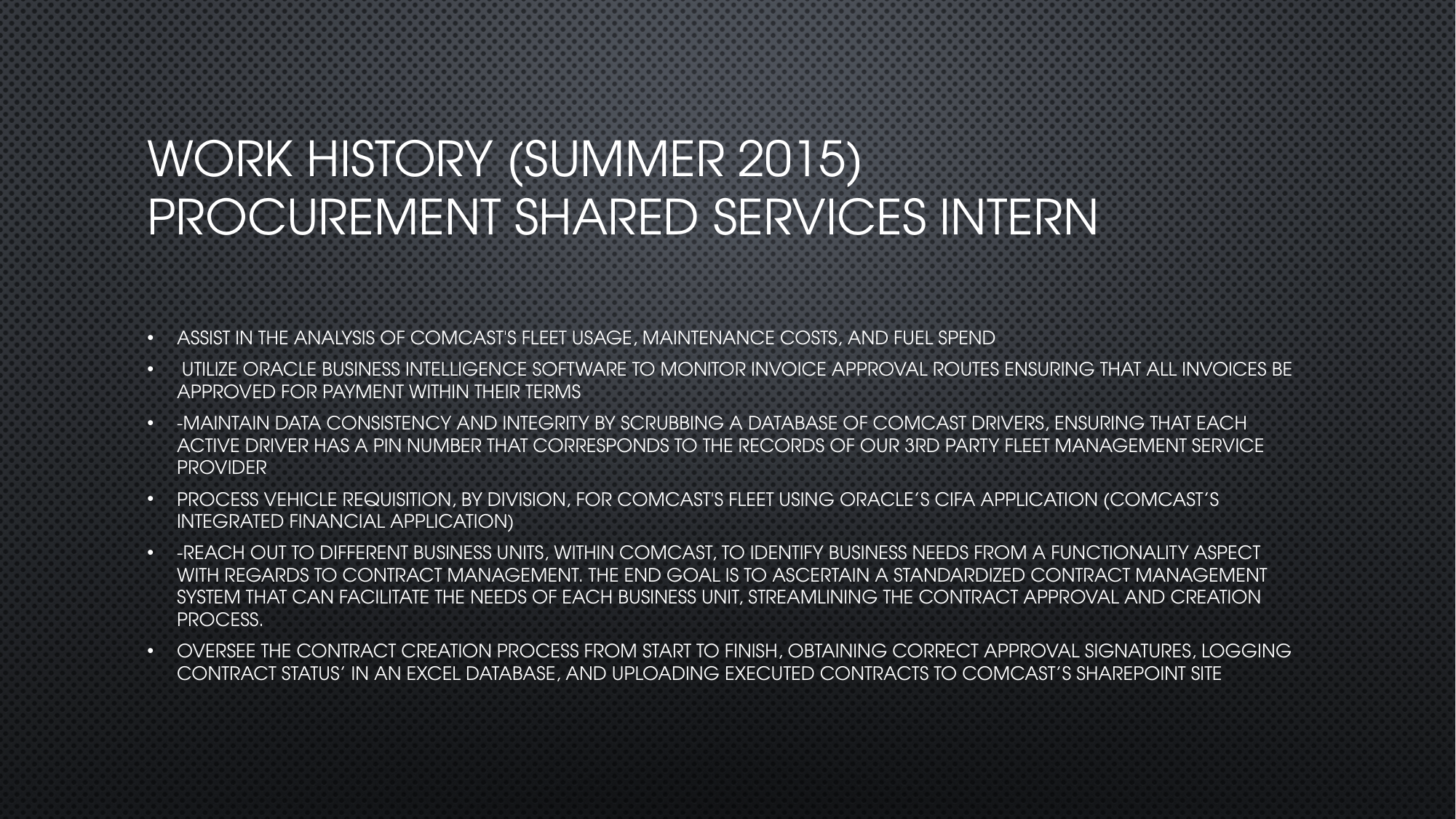

# Work History (Summer 2015) Procurement Shared Services Intern
Assist in the analysis of Comcast's fleet usage, maintenance costs, and fuel spend
 Utilize Oracle Business Intelligence software to monitor invoice approval routes ensuring that all invoices be approved for payment within their terms
-Maintain data consistency and integrity by scrubbing a database of Comcast drivers, ensuring that each active driver has a pin number that corresponds to the records of our 3rd party fleet management service provider
Process vehicle requisition, by division, for Comcast's fleet using Oracle’s CIFA Application (Comcast’s Integrated Financial Application)
-Reach out to different business units, within Comcast, to identify business needs from a functionality aspect with regards to contract management. The end goal is to ascertain a standardized contract management system that can facilitate the needs of each business unit, streamlining the contract approval and creation process.
Oversee the contract creation process from start to finish, obtaining correct approval signatures, logging contract status’ in an excel database, and uploading executed contracts to Comcast’s SharePoint site